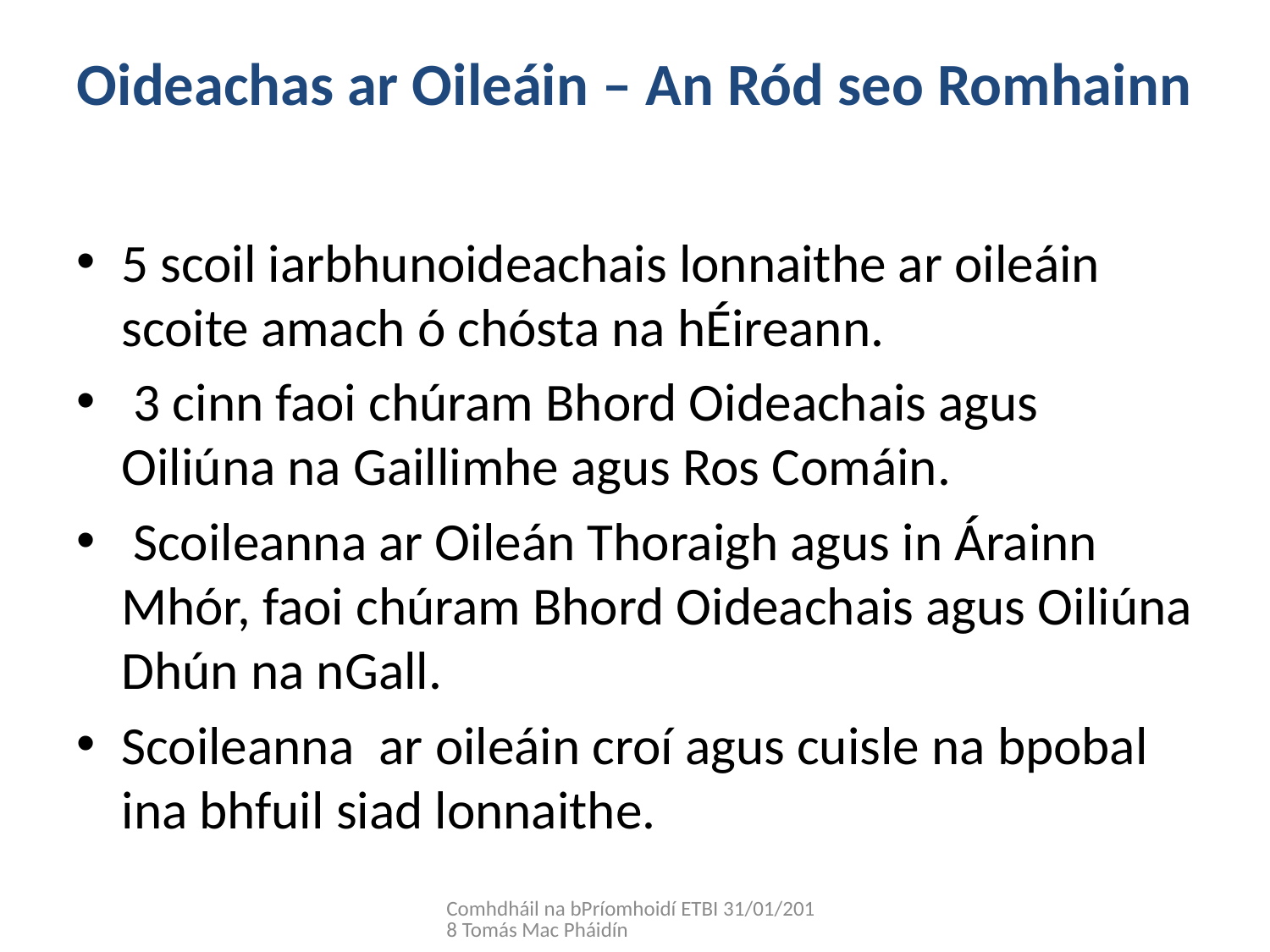

# Oideachas ar Oileáin – An Ród seo Romhainn
5 scoil iarbhunoideachais lonnaithe ar oileáin scoite amach ó chósta na hÉireann.
 3 cinn faoi chúram Bhord Oideachais agus Oiliúna na Gaillimhe agus Ros Comáin.
 Scoileanna ar Oileán Thoraigh agus in Árainn Mhór, faoi chúram Bhord Oideachais agus Oiliúna Dhún na nGall.
Scoileanna  ar oileáin croí agus cuisle na bpobal ina bhfuil siad lonnaithe.
Comhdháil na bPríomhoidí ETBI 31/01/2018 Tomás Mac Pháidín